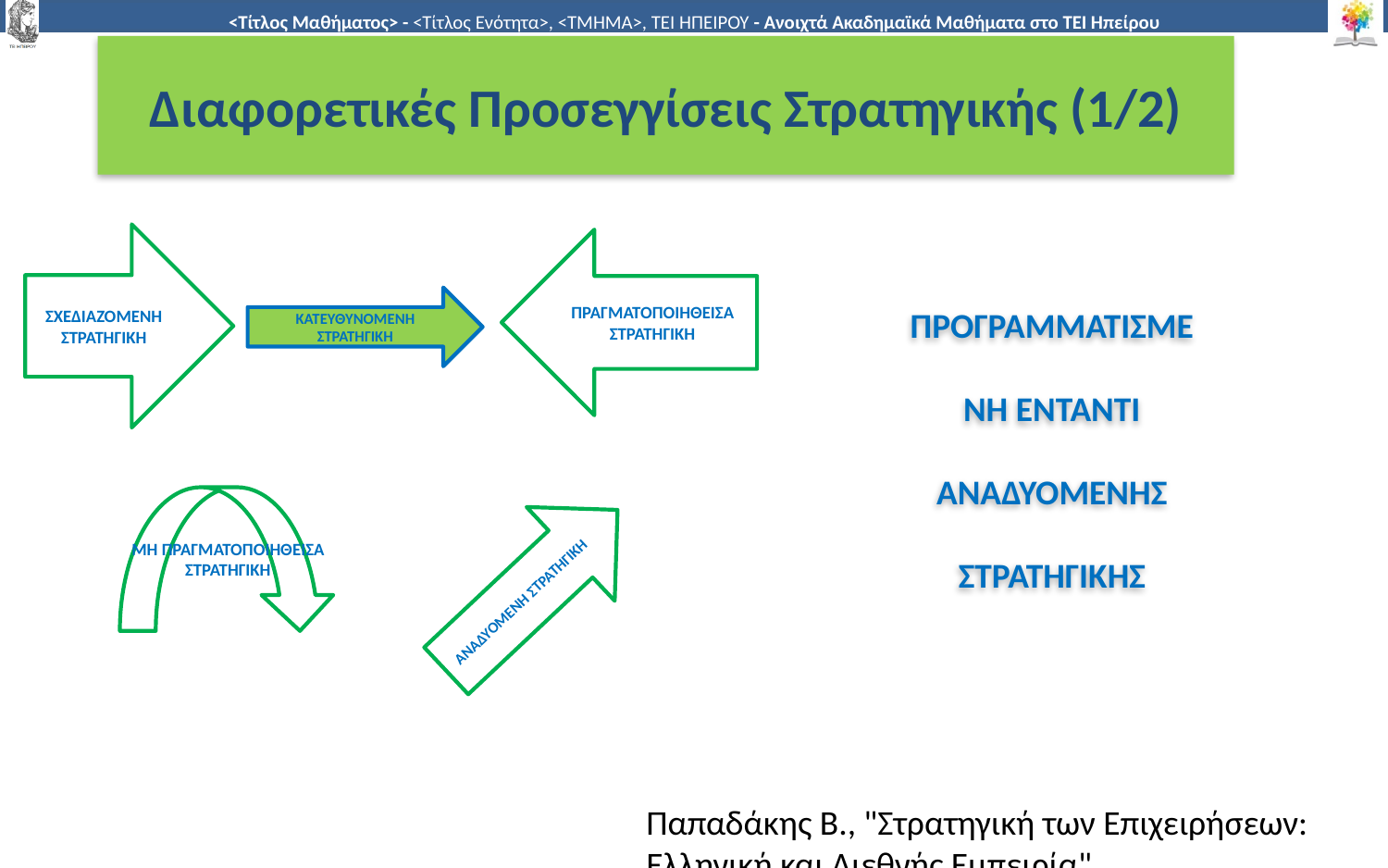

Διαφορετικές Προσεγγίσεις Στρατηγικής (1/2)
ΣΧΕΔΙΑΖΟΜΕΝΗ ΣΤΡΑΤΗΓΙΚΗ
ΠΡΟΓΡΑΜΜΑΤΙΣΜΕΝΗ ΕΝΤΑΝΤΙ ΑΝΑΔΥΟΜΕΝΗΣ ΣΤΡΑΤΗΓΙΚΗΣ
ΠΡΑΓΜΑΤΟΠΟΙΗΘΕΙΣΑ ΣΤΡΑΤΗΓΙΚΗ
ΚΑΤΕΥΘΥΝΟΜΕΝΗ ΣΤΡΑΤΗΓΙΚΗ
ΜΗ ΠΡΑΓΜΑΤΟΠΟΙΗΘΕΙΣΑ ΣΤΡΑΤΗΓΙΚΗ
ΑΝΑΔΥΟΜΕΝΗ ΣΤΡΑΤΗΓΙΚΗ
Παπαδάκης Β., "Στρατηγική των Επιχειρήσεων: Ελληνική και Διεθνής Εμπειρία"